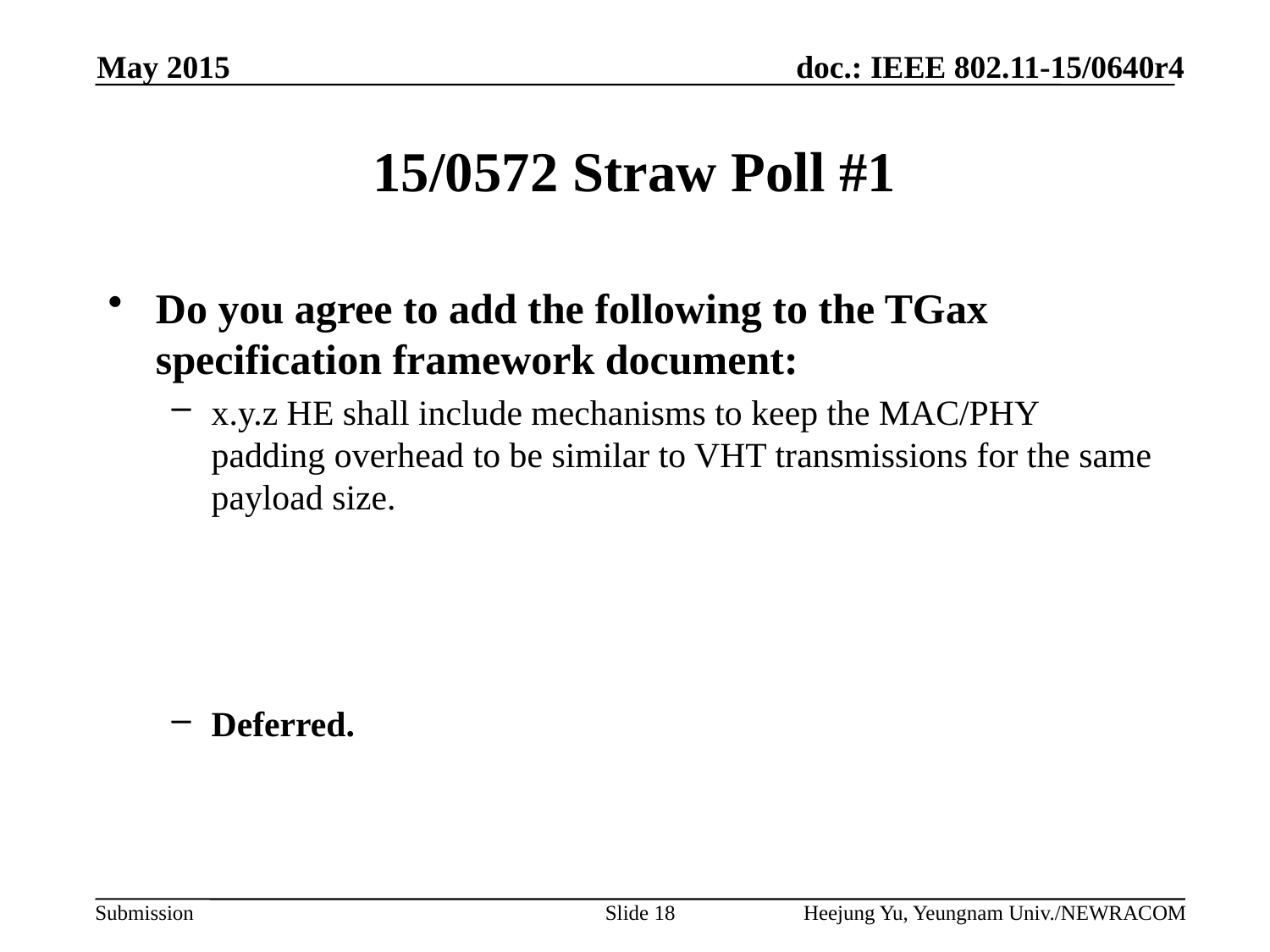

May 2015
# 15/0572 Straw Poll #1
Do you agree to add the following to the TGax specification framework document:
x.y.z HE shall include mechanisms to keep the MAC/PHY padding overhead to be similar to VHT transmissions for the same payload size.

Deferred.

Slide 18
Heejung Yu, Yeungnam Univ./NEWRACOM